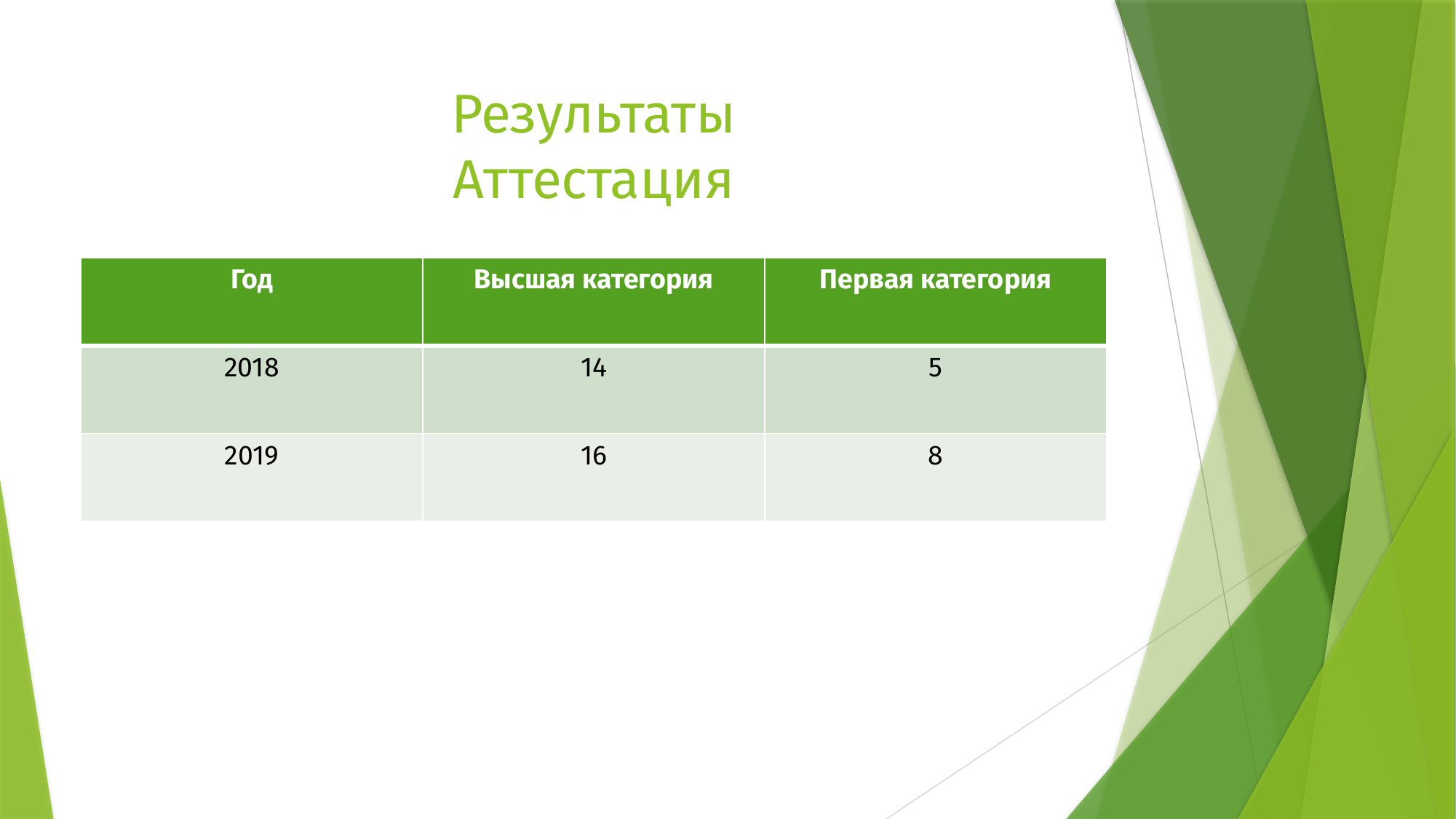

# Результаты Аттестация
| Год | Высшая категория | Первая категория |
| --- | --- | --- |
| 2018 | 14 | 5 |
| 2019 | 16 | 8 |